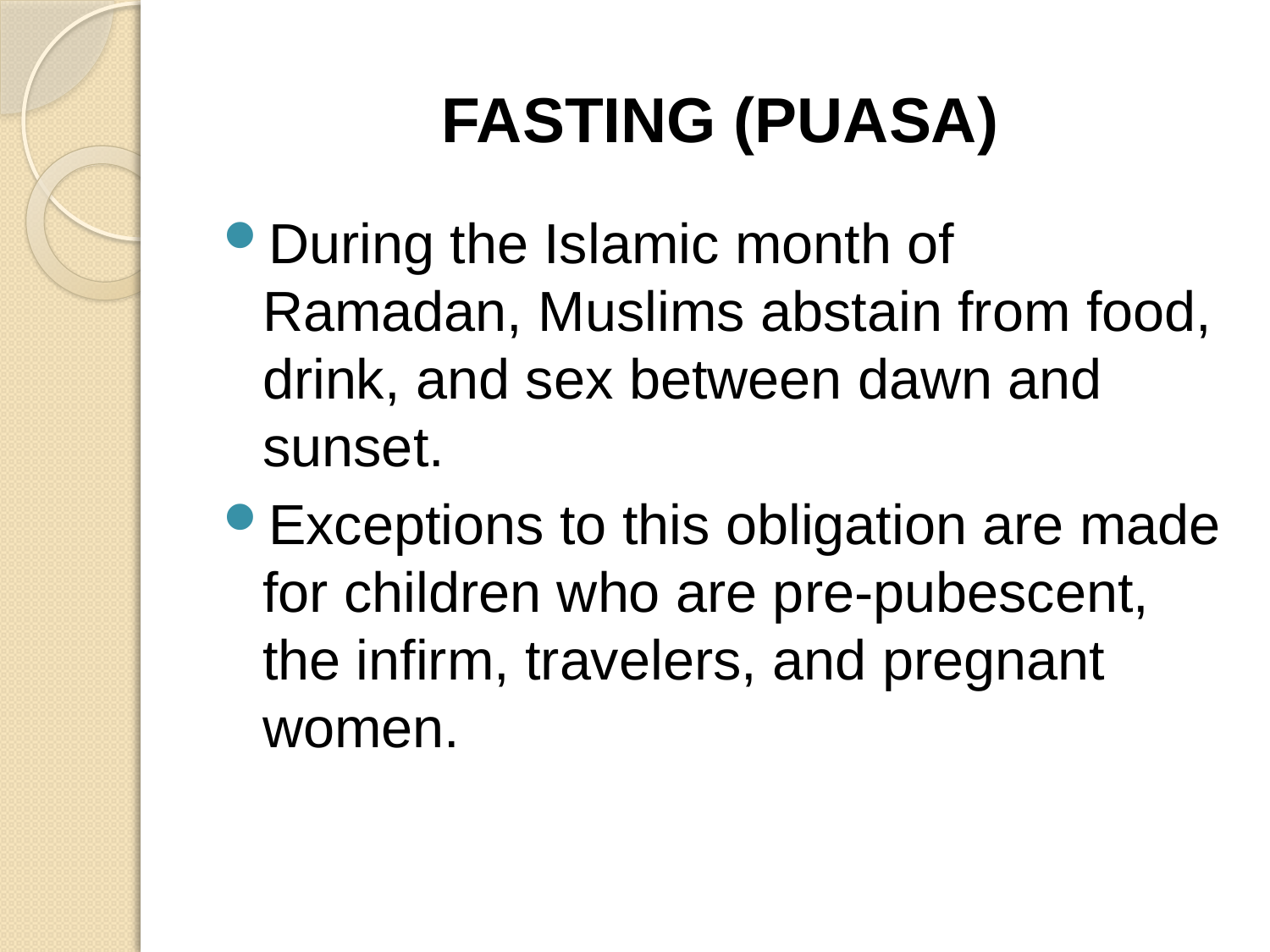

# FASTING (PUASA)
During the Islamic month of Ramadan, Muslims abstain from food, drink, and sex between dawn and sunset.
Exceptions to this obligation are made for children who are pre-pubescent, the infirm, travelers, and pregnant women.